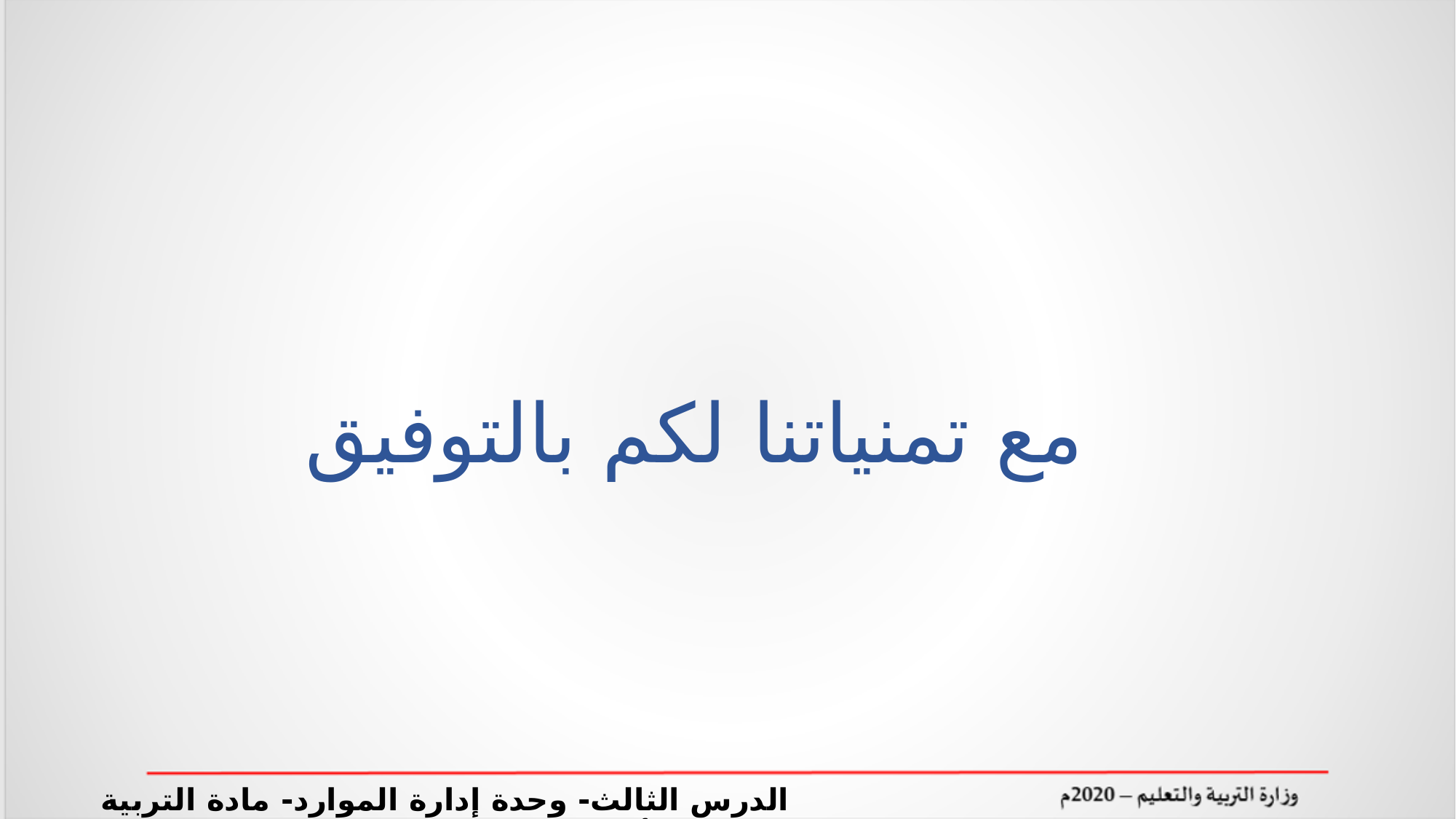

مع تمنياتنا لكم بالتوفيق
الدرس الثالث- وحدة إدارة الموارد- مادة التربية الأسرية-الصف الثالث الإعدادي